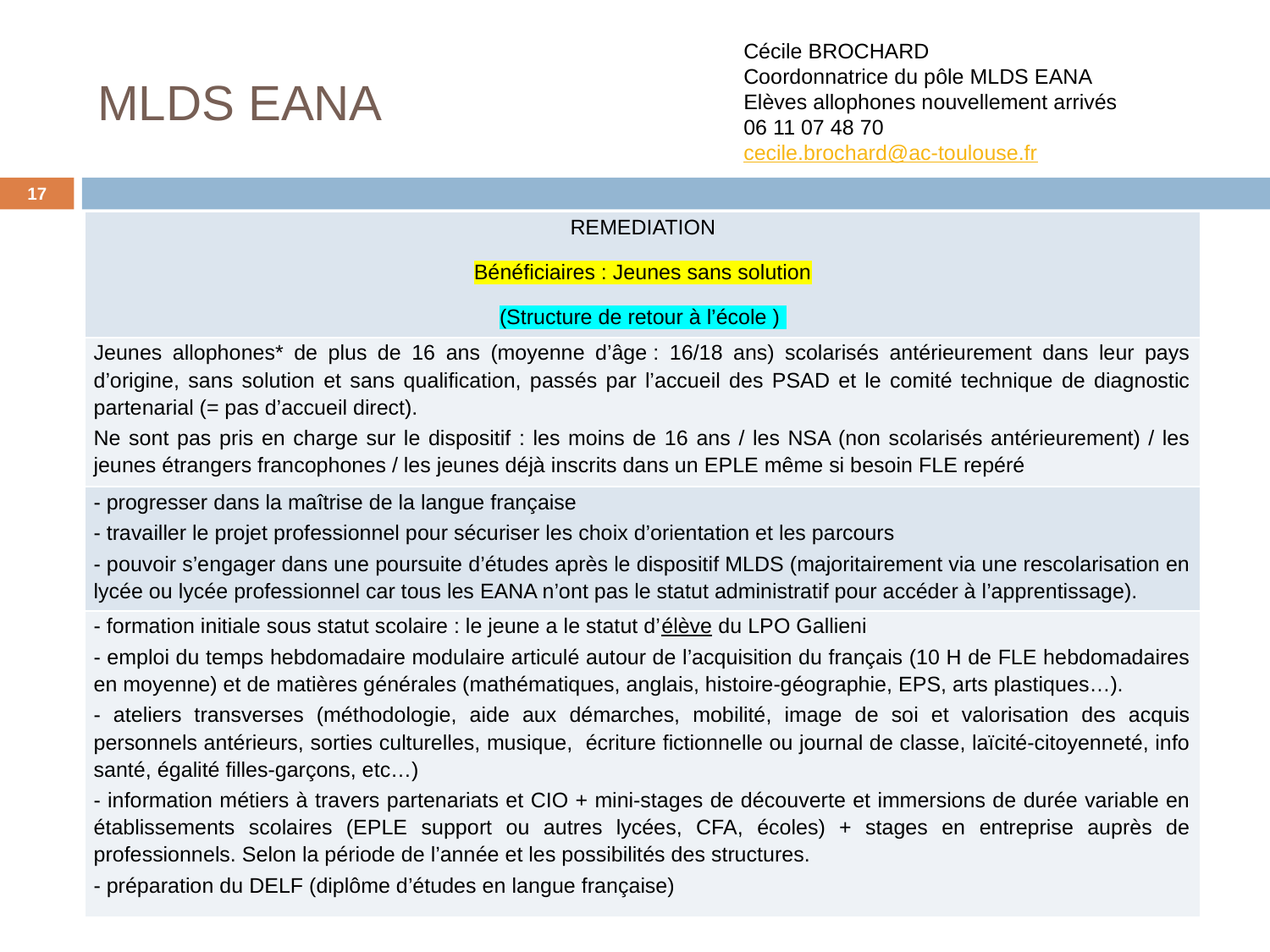

# MLDS EANA
Cécile BROCHARD
Coordonnatrice du pôle MLDS EANA
Elèves allophones nouvellement arrivés
06 11 07 48 70
cecile.brochard@ac-toulouse.fr
17
| REMEDIATION Bénéficiaires : Jeunes sans solution (Structure de retour à l’école ) |
| --- |
| Jeunes allophones\* de plus de 16 ans (moyenne d’âge : 16/18 ans) scolarisés antérieurement dans leur pays d’origine, sans solution et sans qualification, passés par l’accueil des PSAD et le comité technique de diagnostic partenarial (= pas d’accueil direct). Ne sont pas pris en charge sur le dispositif : les moins de 16 ans / les NSA (non scolarisés antérieurement) / les jeunes étrangers francophones / les jeunes déjà inscrits dans un EPLE même si besoin FLE repéré |
| - progresser dans la maîtrise de la langue française - travailler le projet professionnel pour sécuriser les choix d’orientation et les parcours - pouvoir s’engager dans une poursuite d’études après le dispositif MLDS (majoritairement via une rescolarisation en lycée ou lycée professionnel car tous les EANA n’ont pas le statut administratif pour accéder à l’apprentissage). |
| - formation initiale sous statut scolaire : le jeune a le statut d’élève du LPO Gallieni - emploi du temps hebdomadaire modulaire articulé autour de l’acquisition du français (10 H de FLE hebdomadaires en moyenne) et de matières générales (mathématiques, anglais, histoire-géographie, EPS, arts plastiques…). - ateliers transverses (méthodologie, aide aux démarches, mobilité, image de soi et valorisation des acquis personnels antérieurs, sorties culturelles, musique, écriture fictionnelle ou journal de classe, laïcité-citoyenneté, info santé, égalité filles-garçons, etc…) - information métiers à travers partenariats et CIO + mini-stages de découverte et immersions de durée variable en établissements scolaires (EPLE support ou autres lycées, CFA, écoles) + stages en entreprise auprès de professionnels. Selon la période de l’année et les possibilités des structures. - préparation du DELF (diplôme d’études en langue française) |